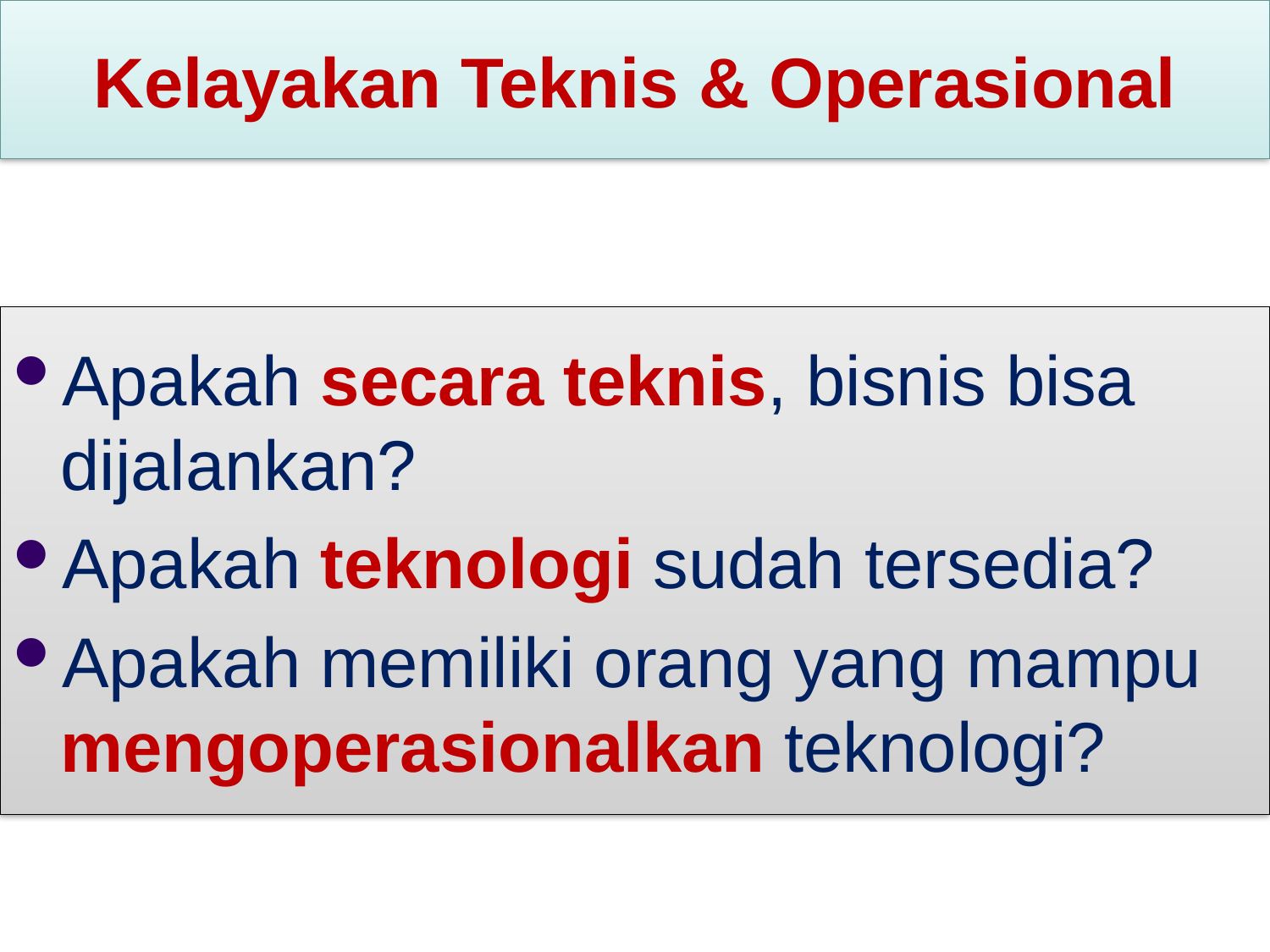

# Kelayakan Teknis & Operasional
Apakah secara teknis, bisnis bisa dijalankan?
Apakah teknologi sudah tersedia?
Apakah memiliki orang yang mampu mengoperasionalkan teknologi?